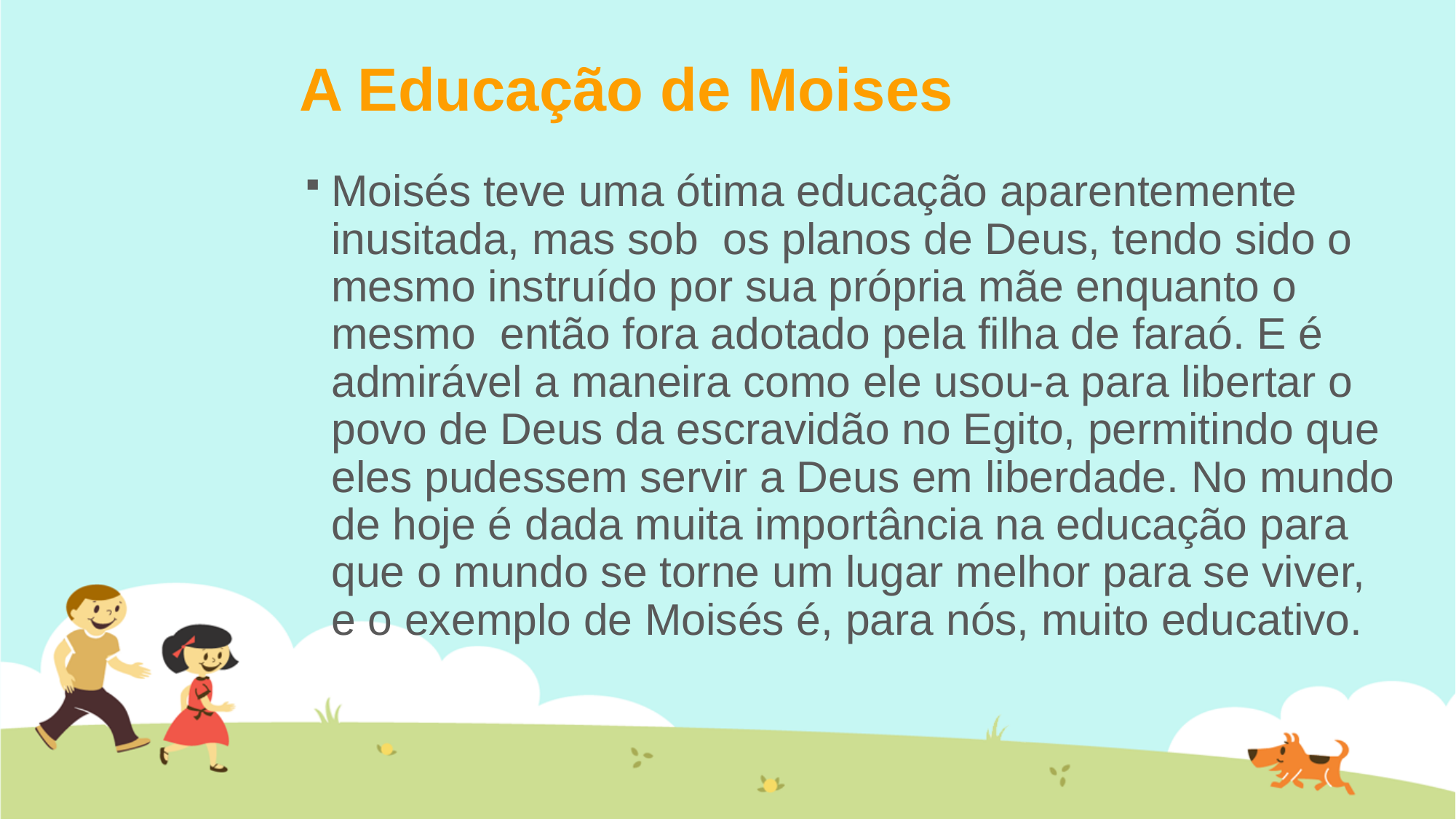

# A Educação de Moises
Moisés teve uma ótima educação aparentemente inusitada, mas sob  os planos de Deus, tendo sido o mesmo instruído por sua própria mãe enquanto o mesmo  então fora adotado pela filha de faraó. E é admirável a maneira como ele usou-a para libertar o povo de Deus da escravidão no Egito, permitindo que eles pudessem servir a Deus em liberdade. No mundo de hoje é dada muita importância na educação para que o mundo se torne um lugar melhor para se viver, e o exemplo de Moisés é, para nós, muito educativo.